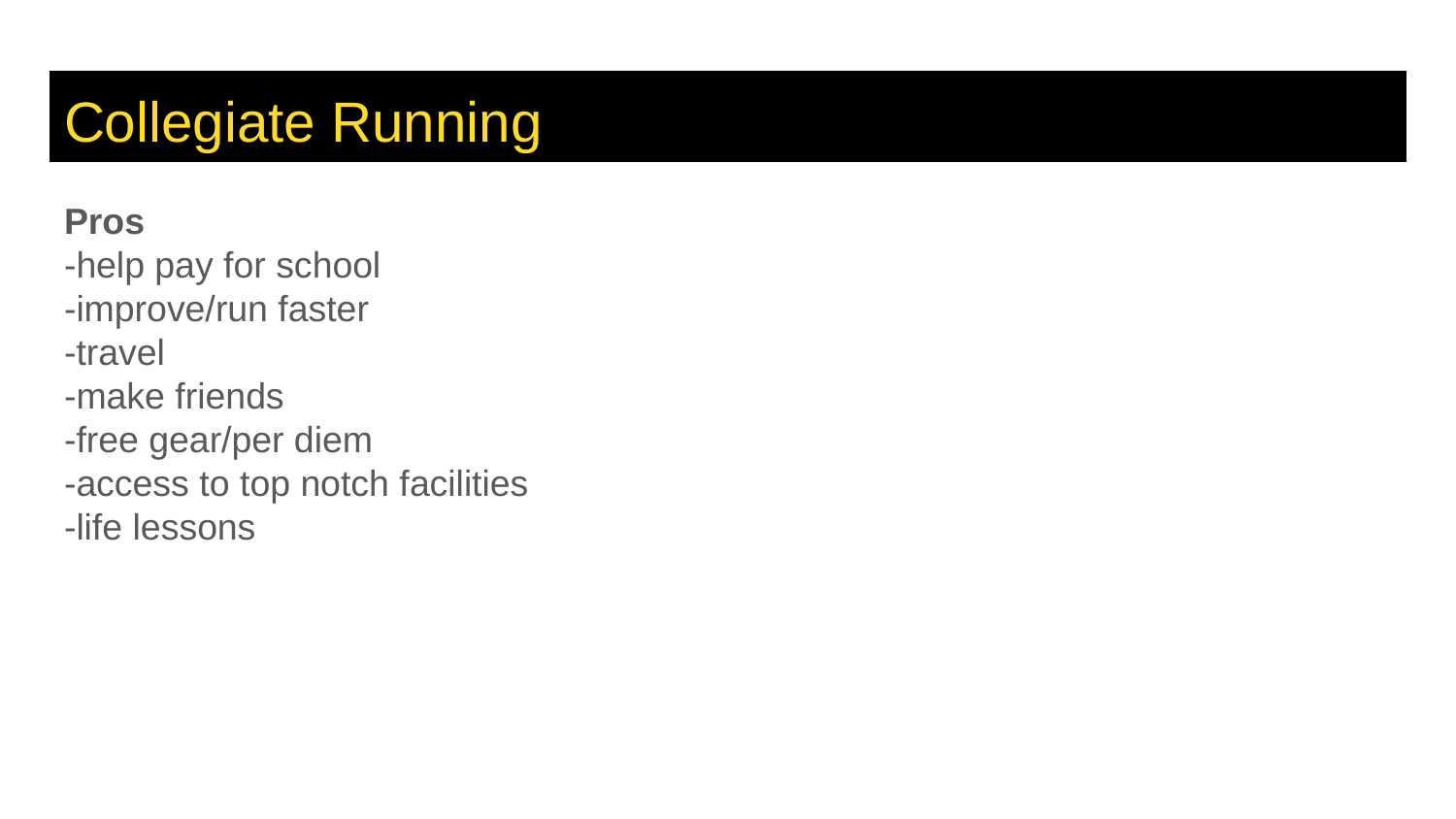

# Collegiate Running
Pros
-help pay for school
-improve/run faster
-travel
-make friends
-free gear/per diem
-access to top notch facilities
-life lessons